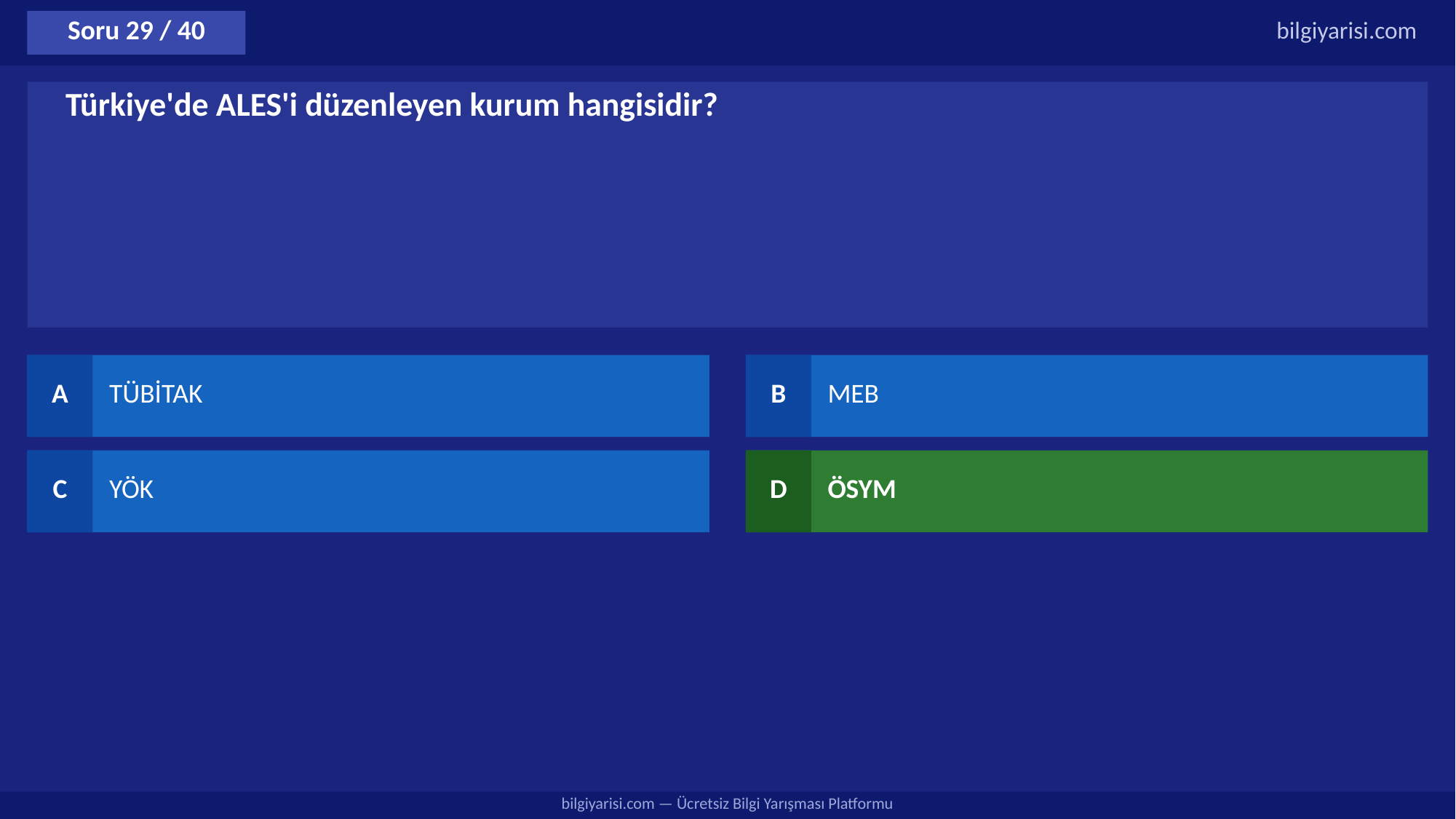

Soru 29 / 40
bilgiyarisi.com

Türkiye'de ALES'i düzenleyen kurum hangisidir?

A
TÜBİTAK

B
MEB

C
YÖK

D
ÖSYM
bilgiyarisi.com — Ücretsiz Bilgi Yarışması Platformu